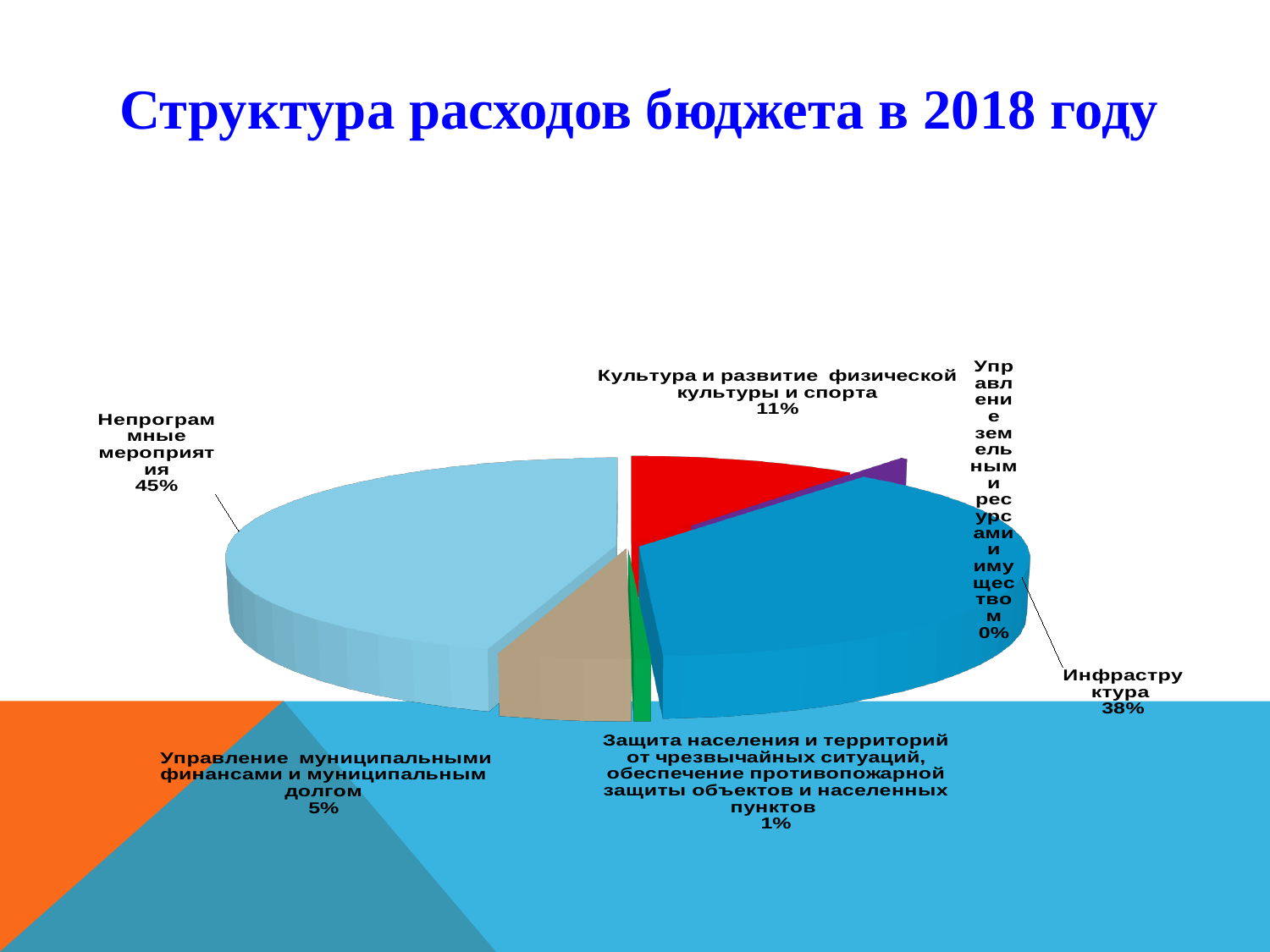

Структура расходов бюджета в 2018 году

[unsupported chart]